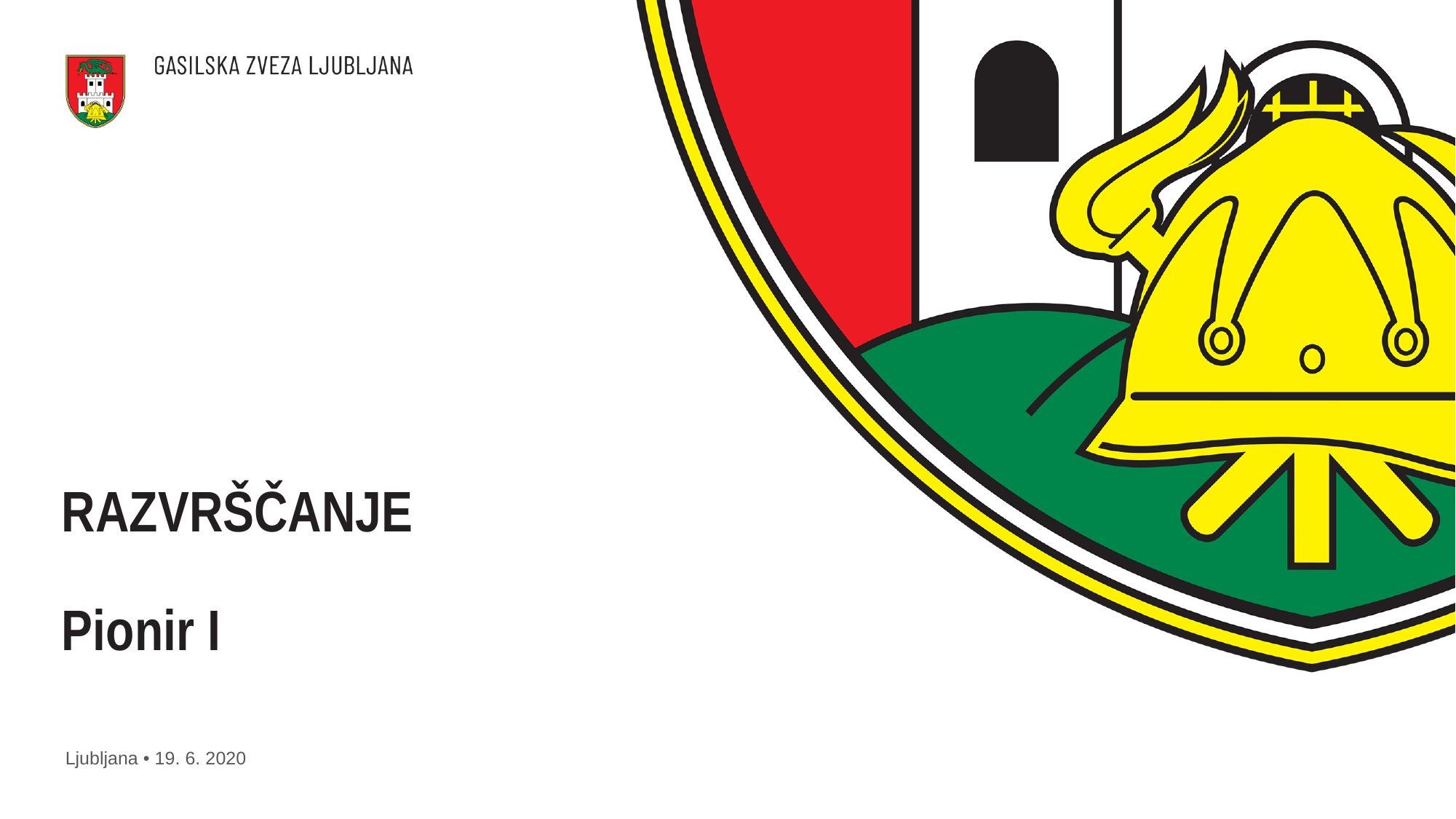

RAZVRŠČANJE
Pionir I
Ljubljana • 19. 6. 2020